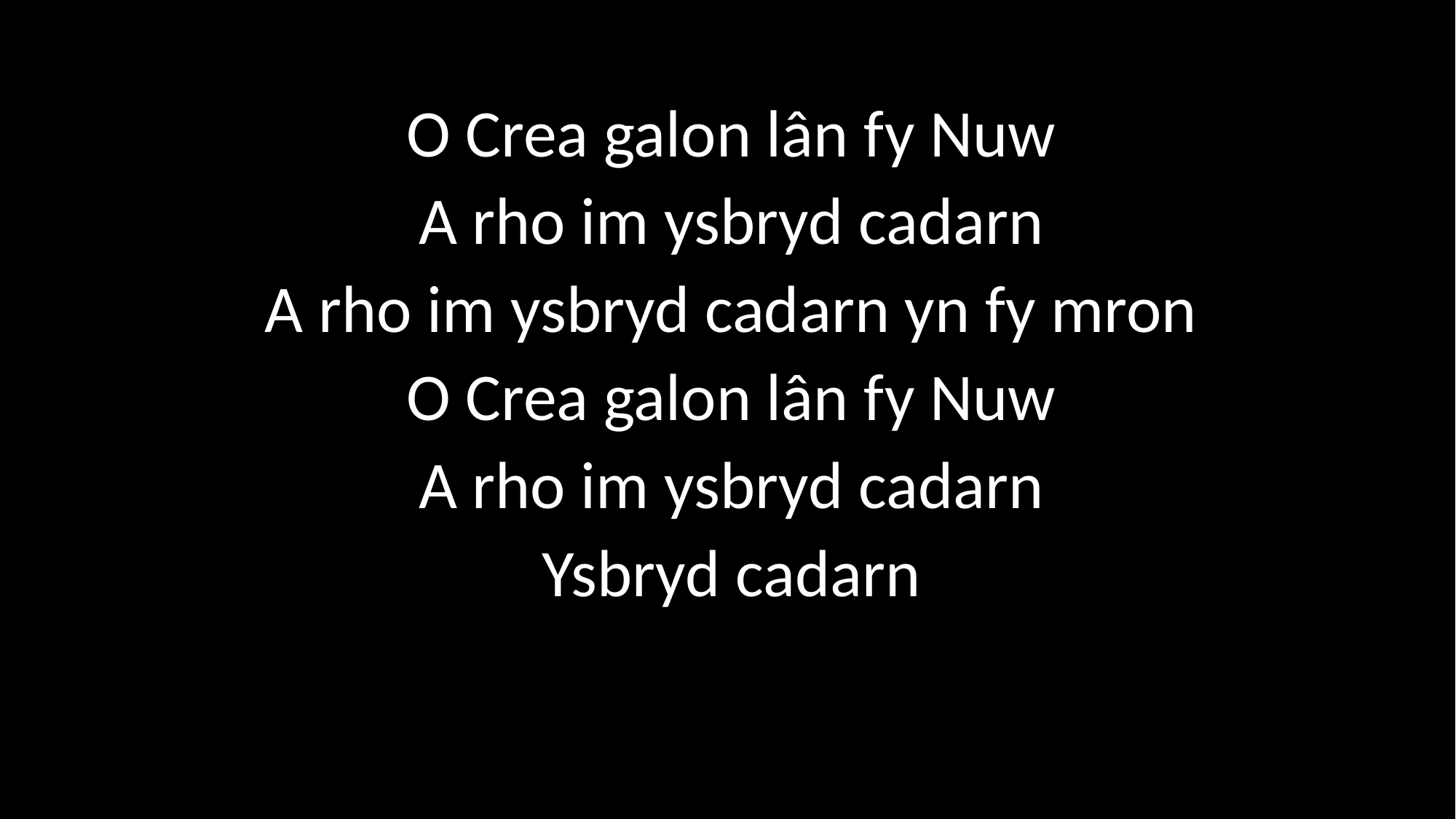

O Crea galon lân fy Nuw
A rho im ysbryd cadarn
A rho im ysbryd cadarn yn fy mron
O Crea galon lân fy Nuw
A rho im ysbryd cadarn
Ysbryd cadarn